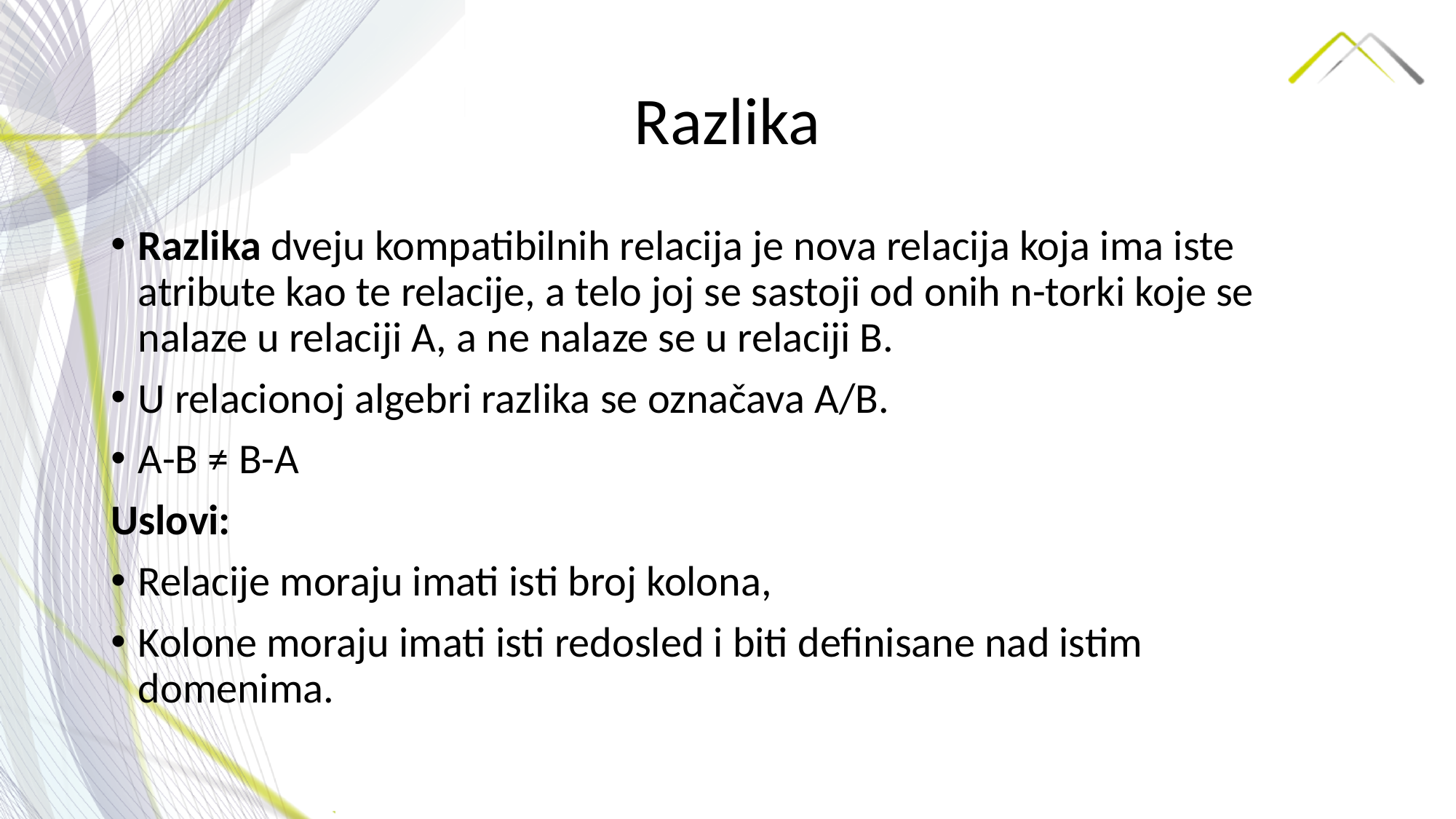

# Razlika
Razlika dveju kompatibilnih relacija je nova relacija koja ima iste atribute kao te relacije, a telo joj se sastoji od onih n-torki koje se nalaze u relaciji A, a ne nalaze se u relaciji B.
U relacionoj algebri razlika se označava A/B.
A-B ≠ B-A
Uslovi:
Relacije moraju imati isti broj kolona,
Kolone moraju imati isti redosled i biti definisane nad istim domenima.